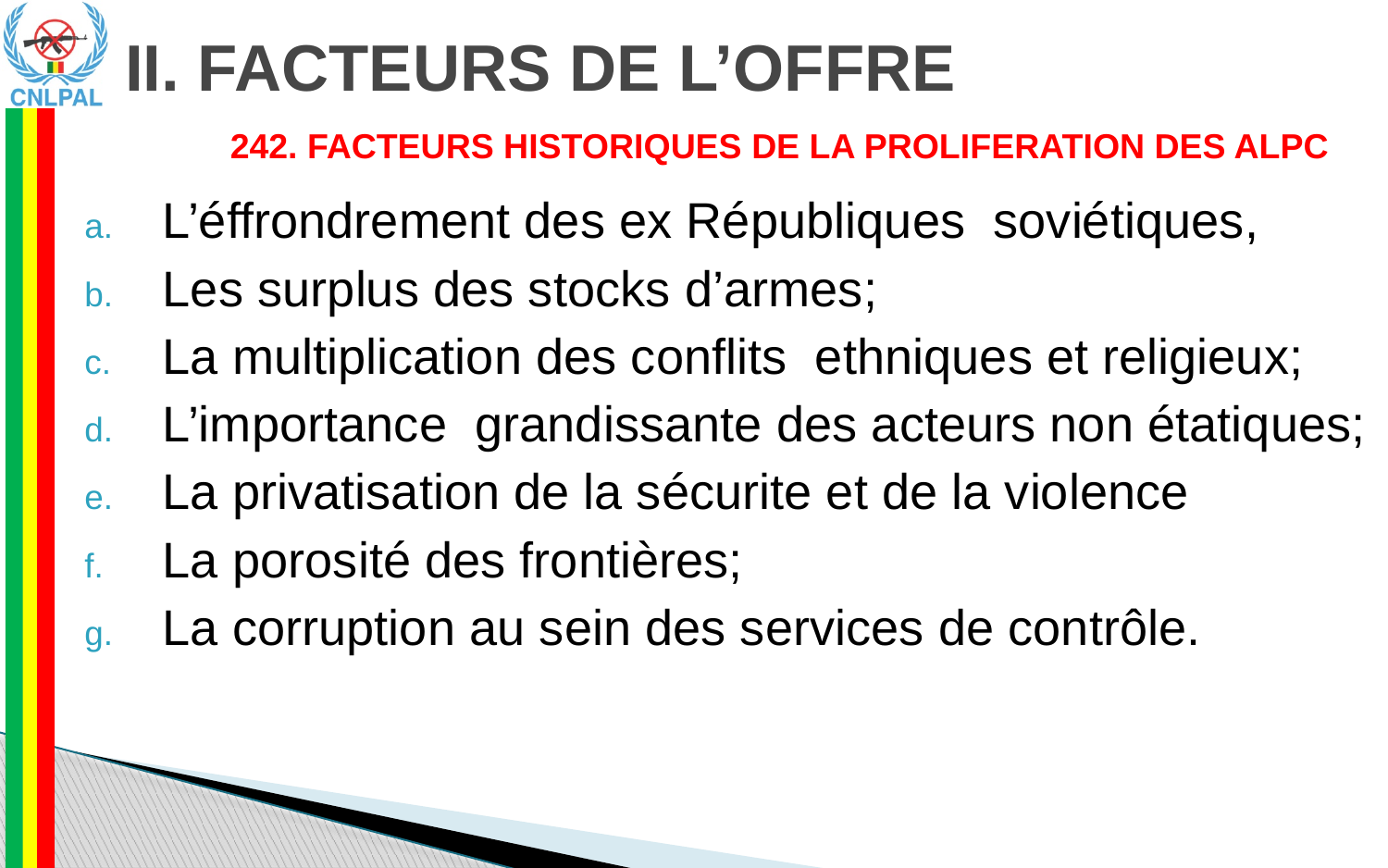

II. FACTEURS DE L’OFFRE
242. FACTEURS HISTORIQUES DE LA PROLIFERATION DES ALPC
L’éffrondrement des ex Républiques  soviétiques,
Les surplus des stocks d’armes;
La multiplication des conflits  ethniques et religieux;
L’importance  grandissante des acteurs non étatiques;
La privatisation de la sécurite et de la violence
La porosité des frontières;
La corruption au sein des services de contrôle.